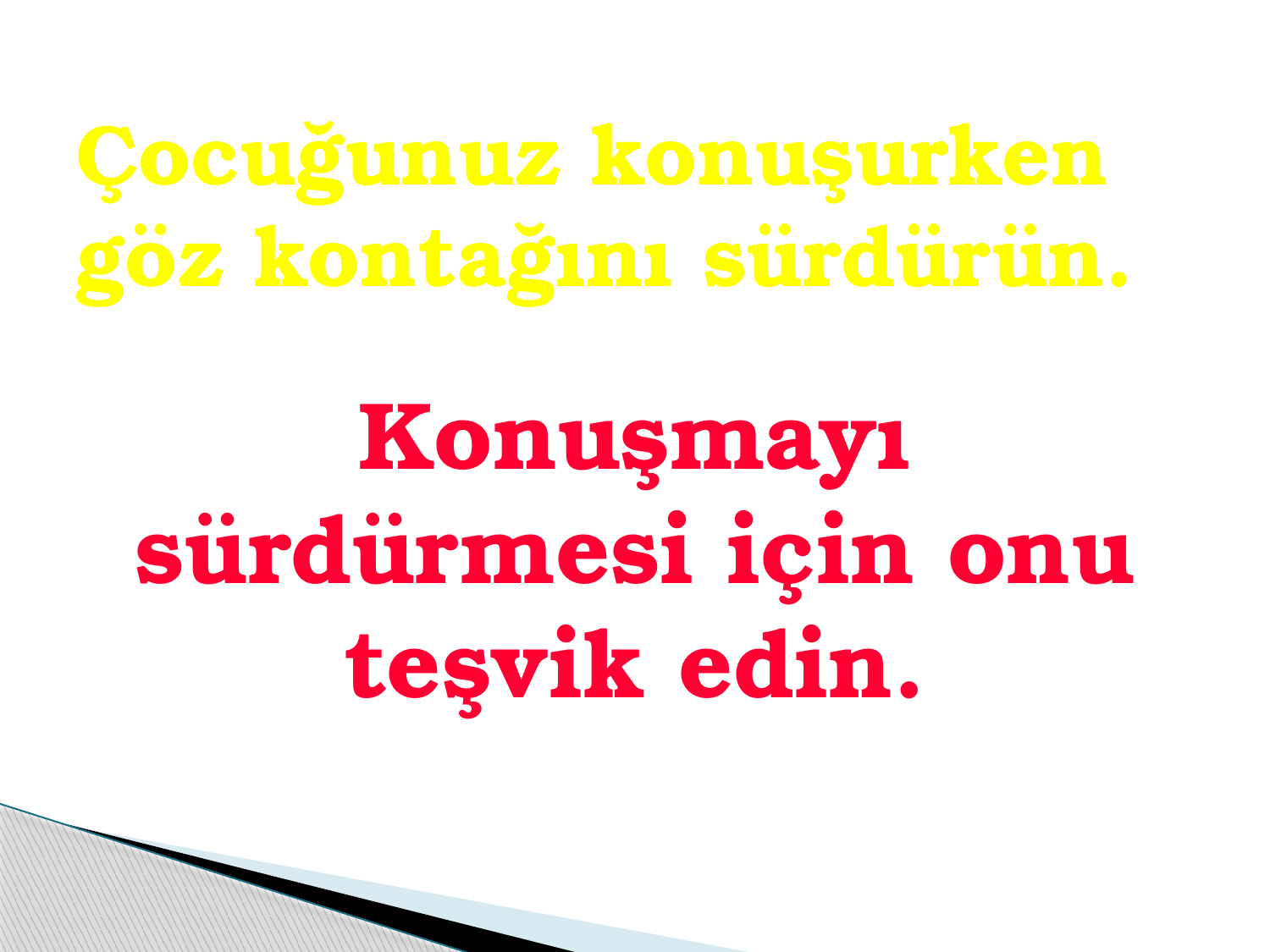

# Çocuğunuz konuşurken göz kontağını sürdürün.

Konuşmayı sürdürmesi için onu teşvik edin.